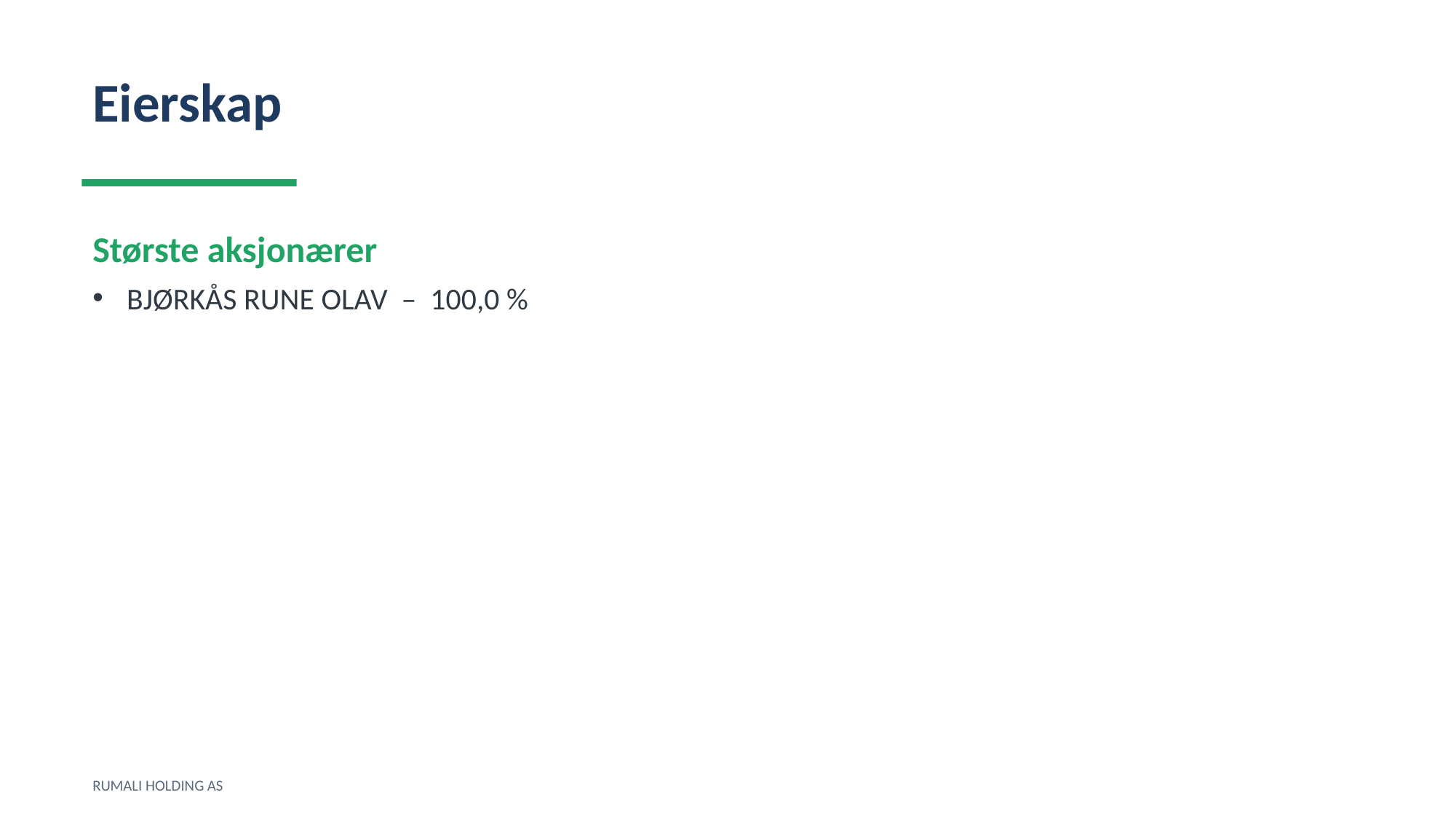

Eierskap

Største aksjonærer
BJØRKÅS RUNE OLAV  –  100,0 %
RUMALI HOLDING AS